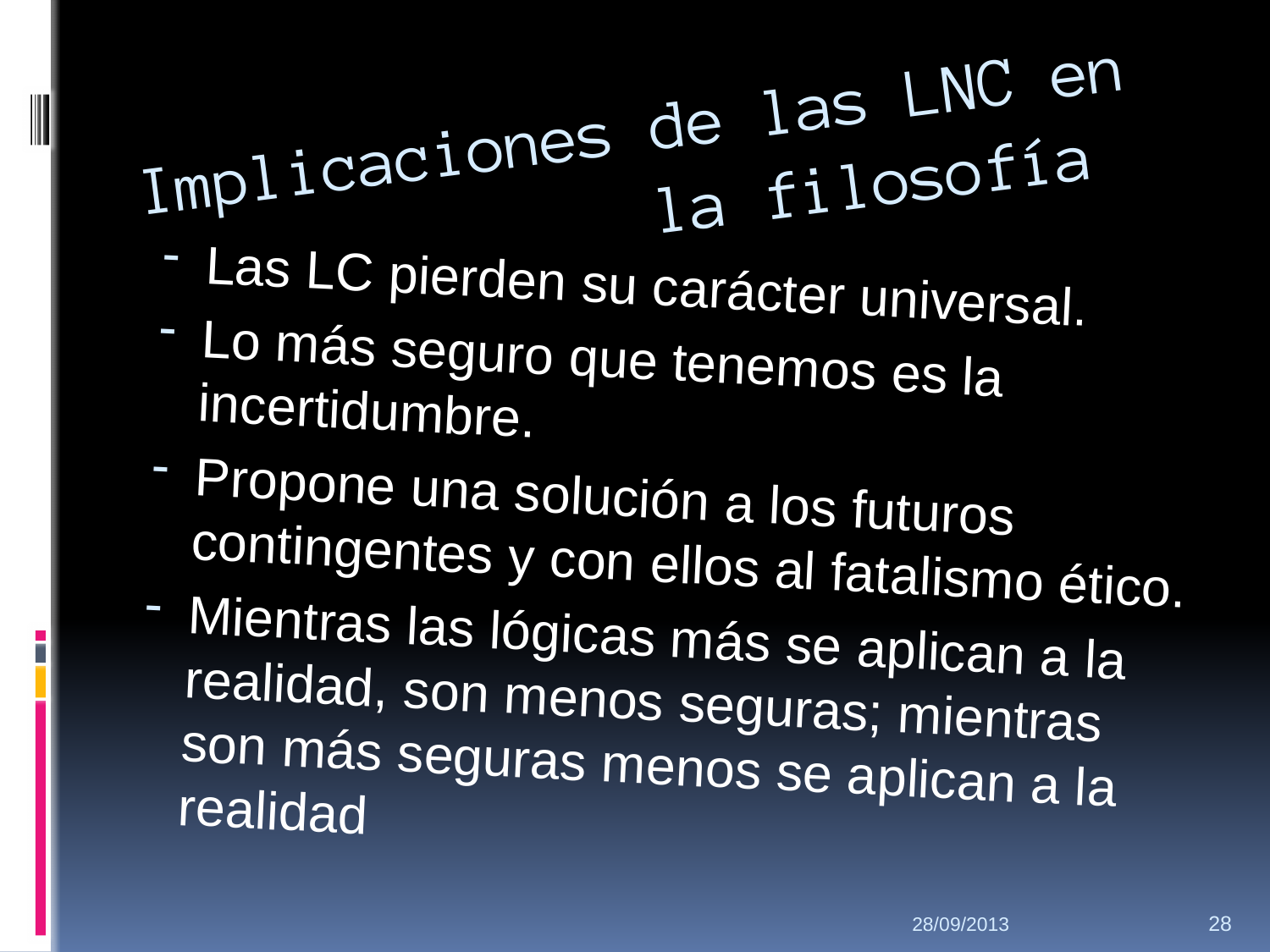

# Implicaciones de las LNC en  				la filosofía
Las LC pierden su carácter universal.
Lo más seguro que tenemos es la incertidumbre.
Propone una solución a los futuros contingentes y con ellos al fatalismo ético.
Mientras las lógicas más se aplican a la realidad, son menos seguras; mientras son más seguras menos se aplican a la realidad
28/09/2013
28